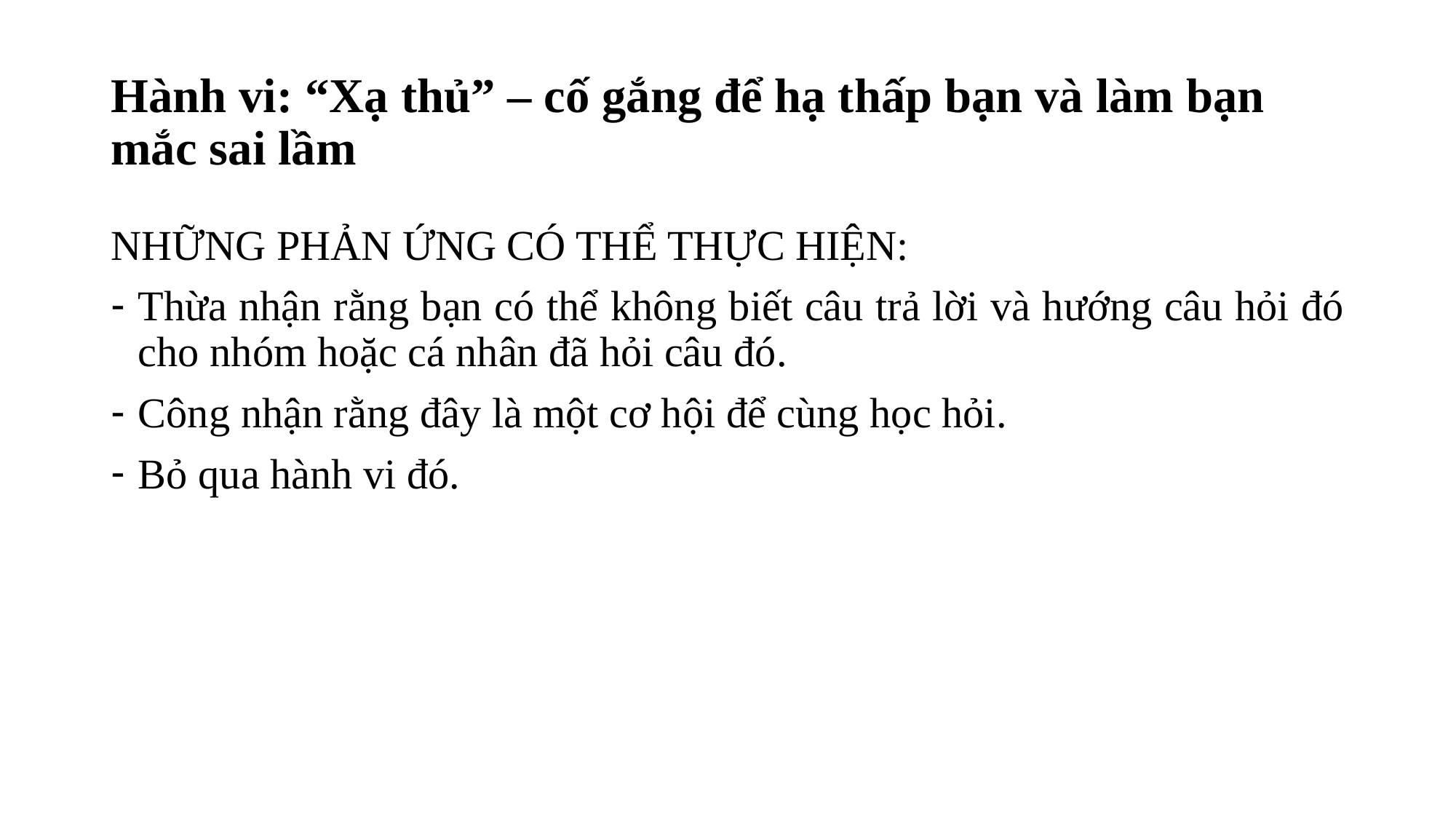

# Hành vi: “Xạ thủ” – cố gắng để hạ thấp bạn và làm bạn mắc sai lầm
NHỮNG PHẢN ỨNG CÓ THỂ THỰC HIỆN:
Thừa nhận rằng bạn có thể không biết câu trả lời và hướng câu hỏi đó cho nhóm hoặc cá nhân đã hỏi câu đó.
Công nhận rằng đây là một cơ hội để cùng học hỏi.
Bỏ qua hành vi đó.